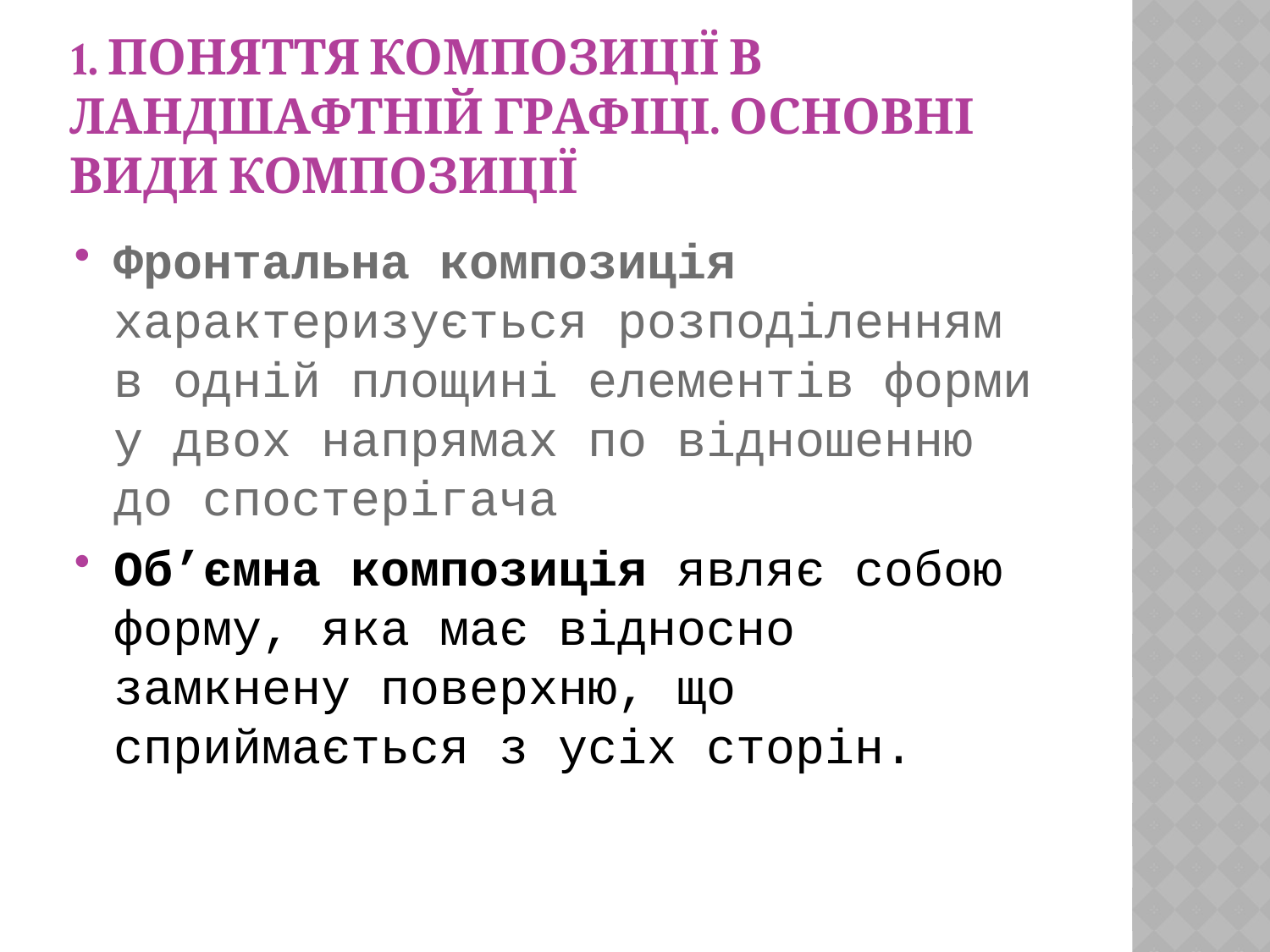

# 1. Поняття композиції в ландшафтній графіці. Основні види композиції
Фронтальна композиція характеризується розподіленням в одній площині елементів форми у двох напрямах по відношенню до спостерігача
Об’ємна композиція являє собою форму, яка має відносно замкнену поверхню, що сприймається з усіх сторін.